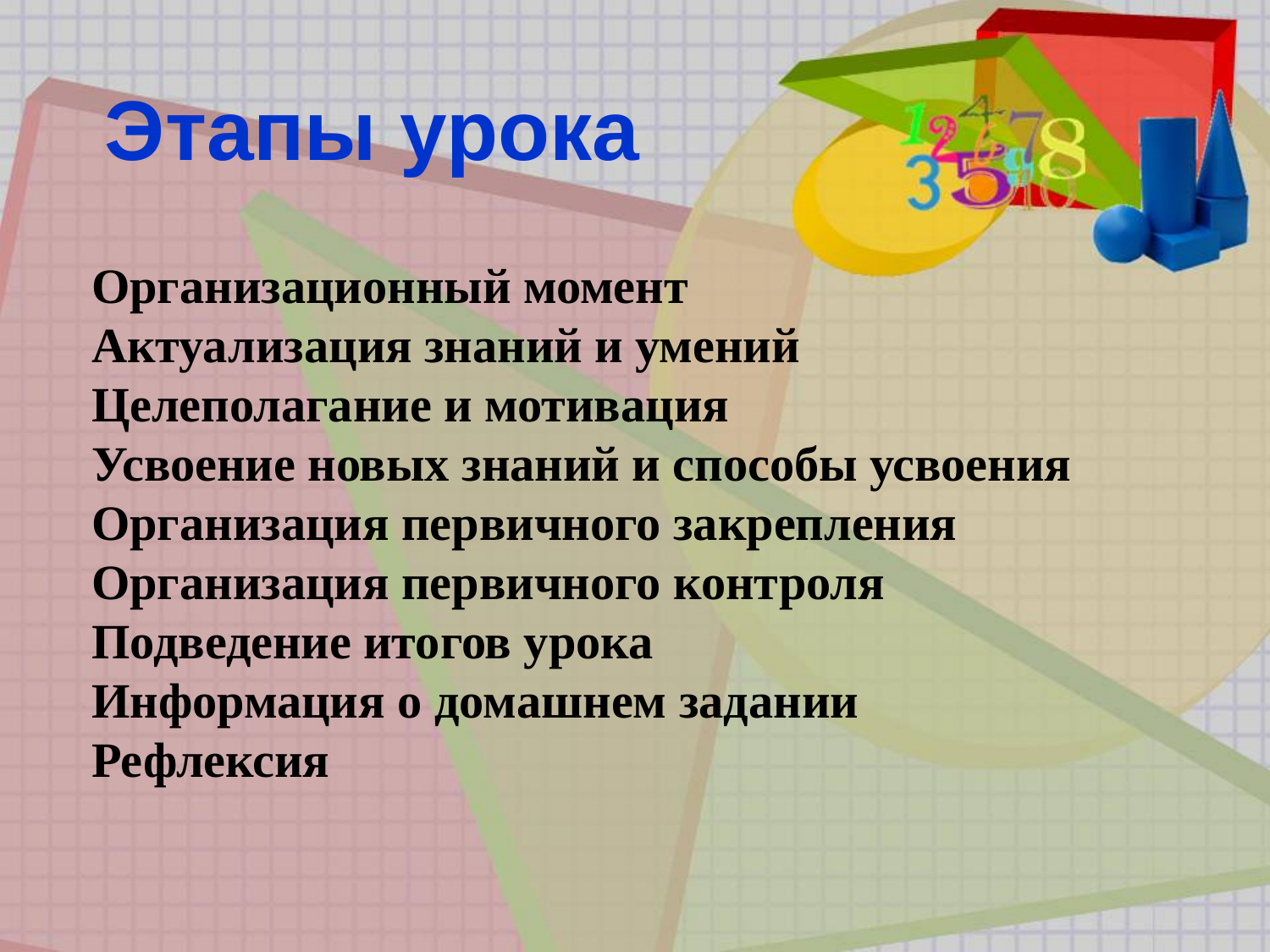

Этапы урока
Организационный момент
Актуализация знаний и умений
Целеполагание и мотивация
Усвоение новых знаний и способы усвоения
Организация первичного закрепления
Организация первичного контроля
Подведение итогов урока
Информация о домашнем задании
Рефлексия